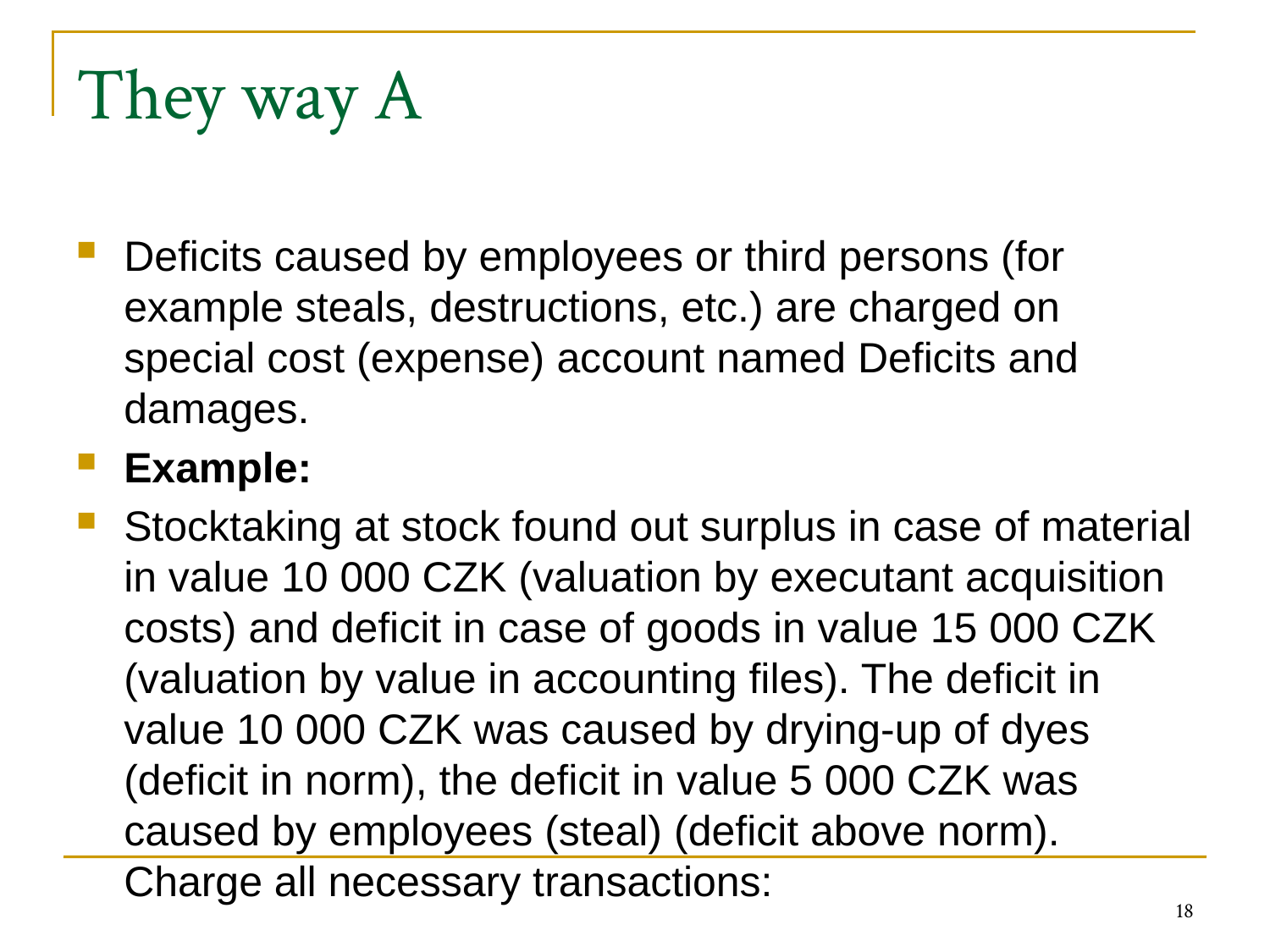

# They way A
Deficits caused by employees or third persons (for example steals, destructions, etc.) are charged on special cost (expense) account named Deficits and damages.
Example:
Stocktaking at stock found out surplus in case of material in value 10 000 CZK (valuation by executant acquisition costs) and deficit in case of goods in value 15 000 CZK (valuation by value in accounting files). The deficit in value 10 000 CZK was caused by drying-up of dyes (deficit in norm), the deficit in value 5 000 CZK was caused by employees (steal) (deficit above norm). Charge all necessary transactions:

18